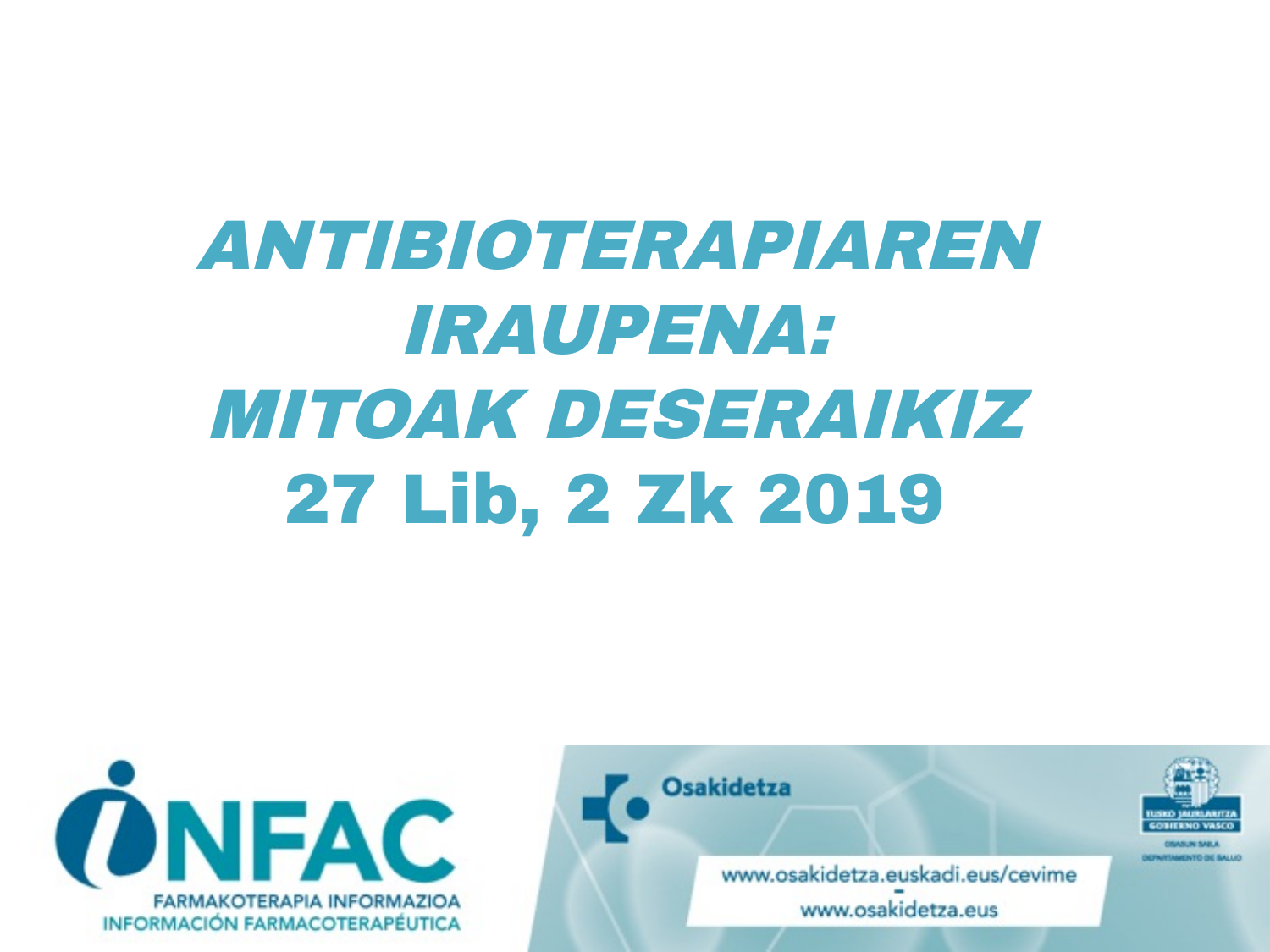

# ANTIBIOTERAPIAREN IRAUPENA: MITOAK DESERAIKIZ 27 Lib, 2 Zk 2019